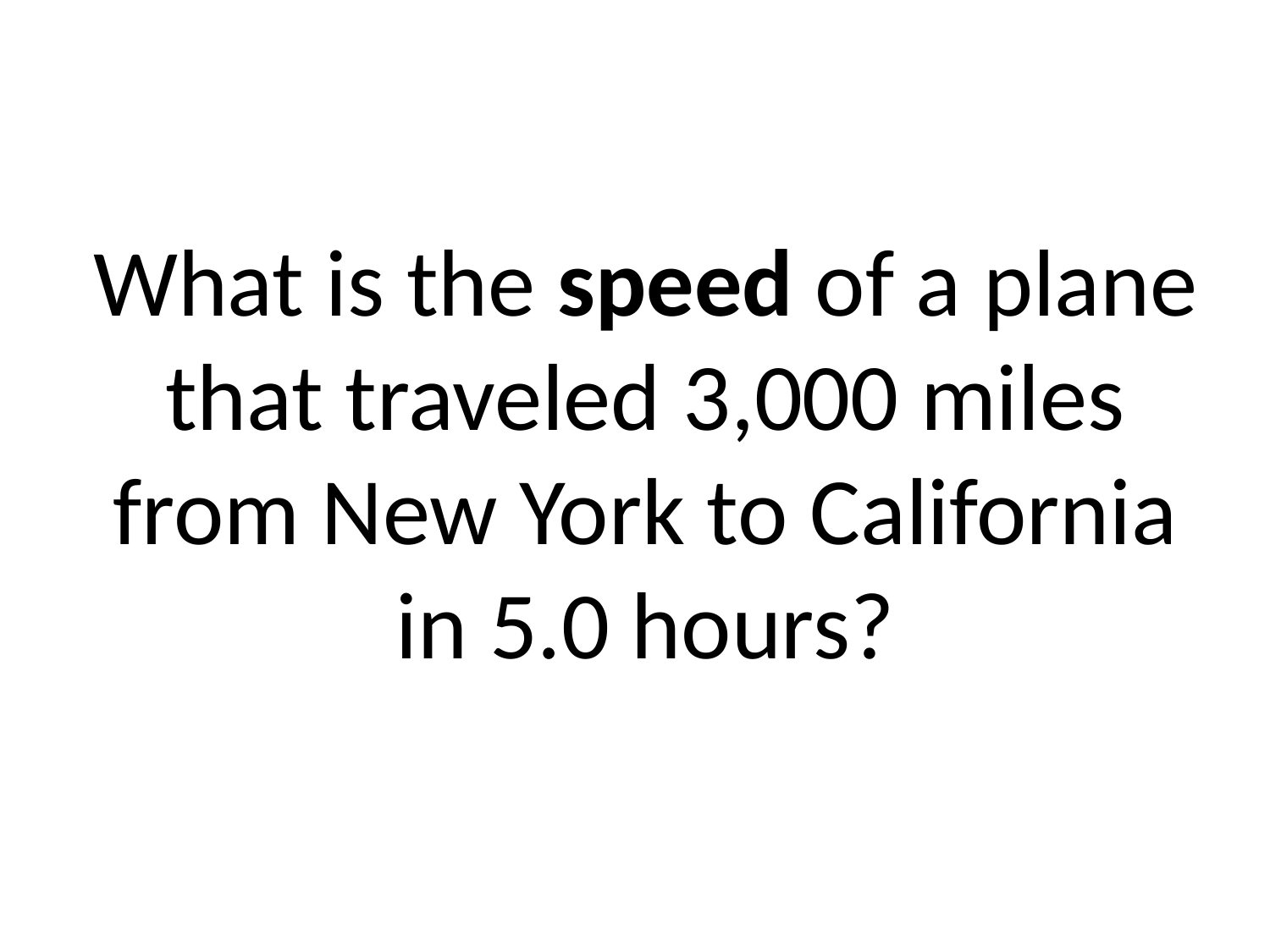

# What is the speed of a plane that traveled 3,000 miles from New York to California in 5.0 hours?